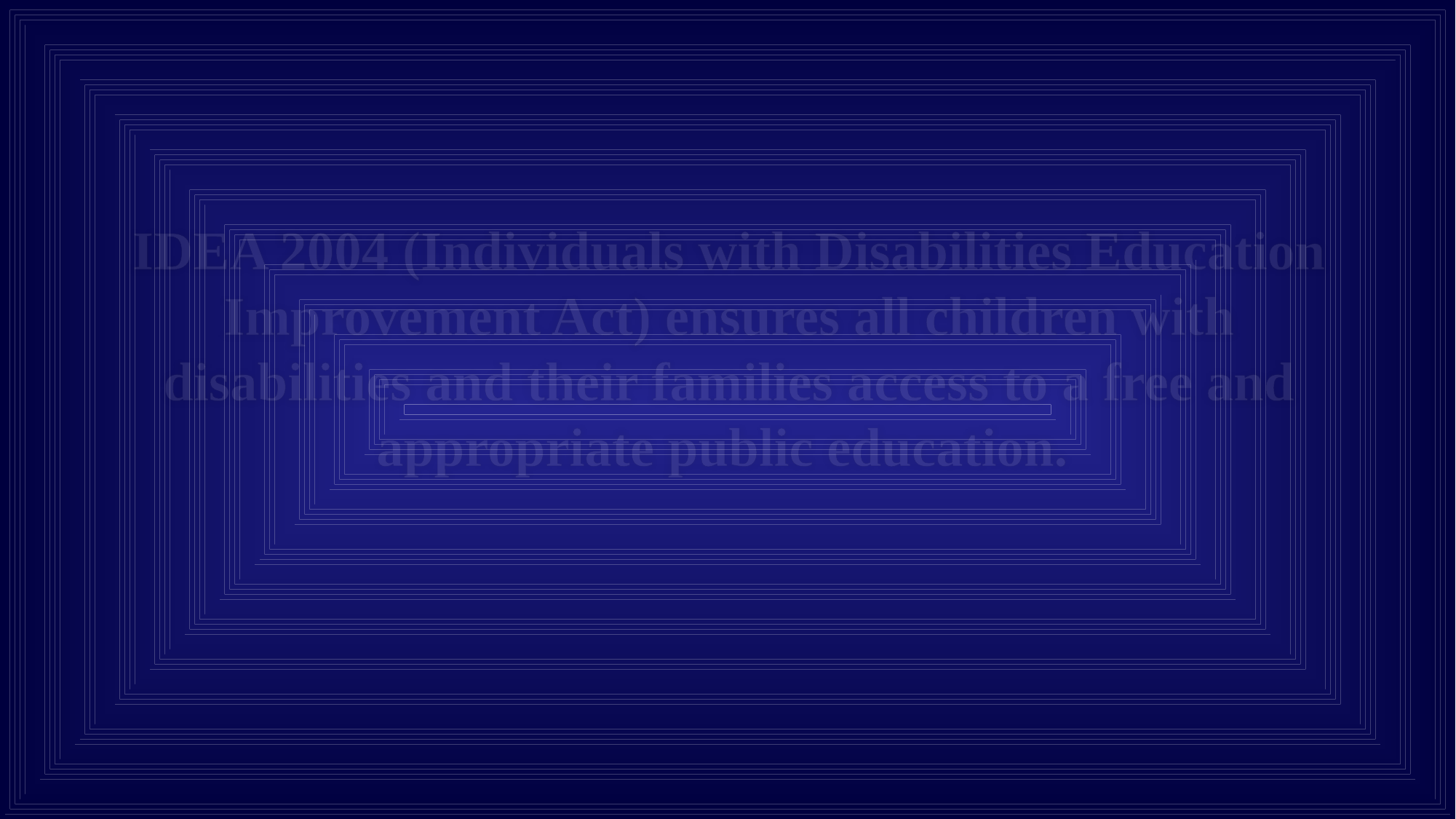

IDEA 2004 (Individuals with Disabilities Education Improvement Act) ensures all children with disabilities and their families access to a free and appropriate public education.